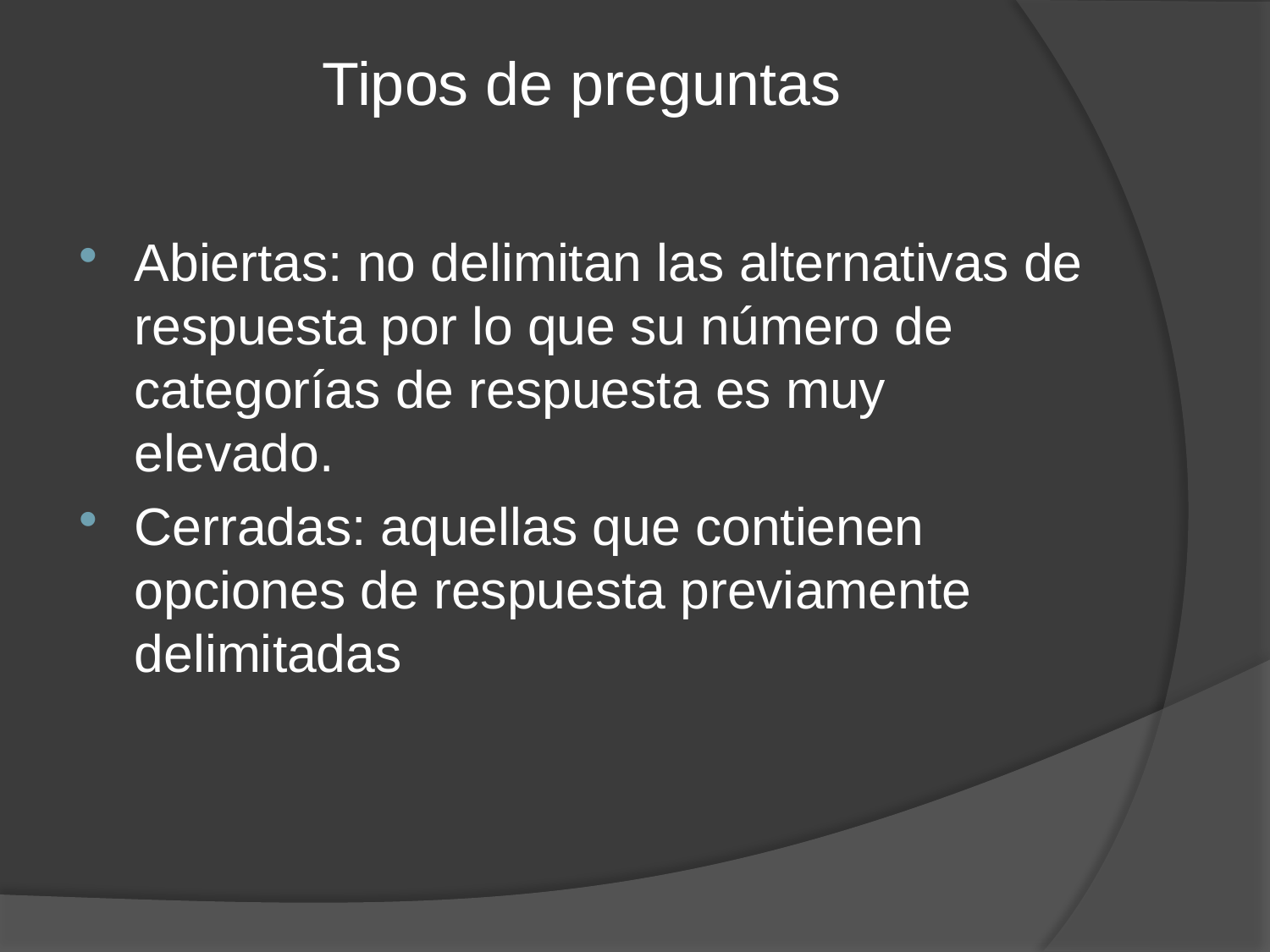

# Tipos de preguntas
Abiertas: no delimitan las alternativas de respuesta por lo que su número de categorías de respuesta es muy elevado.
Cerradas: aquellas que contienen opciones de respuesta previamente  delimitadas